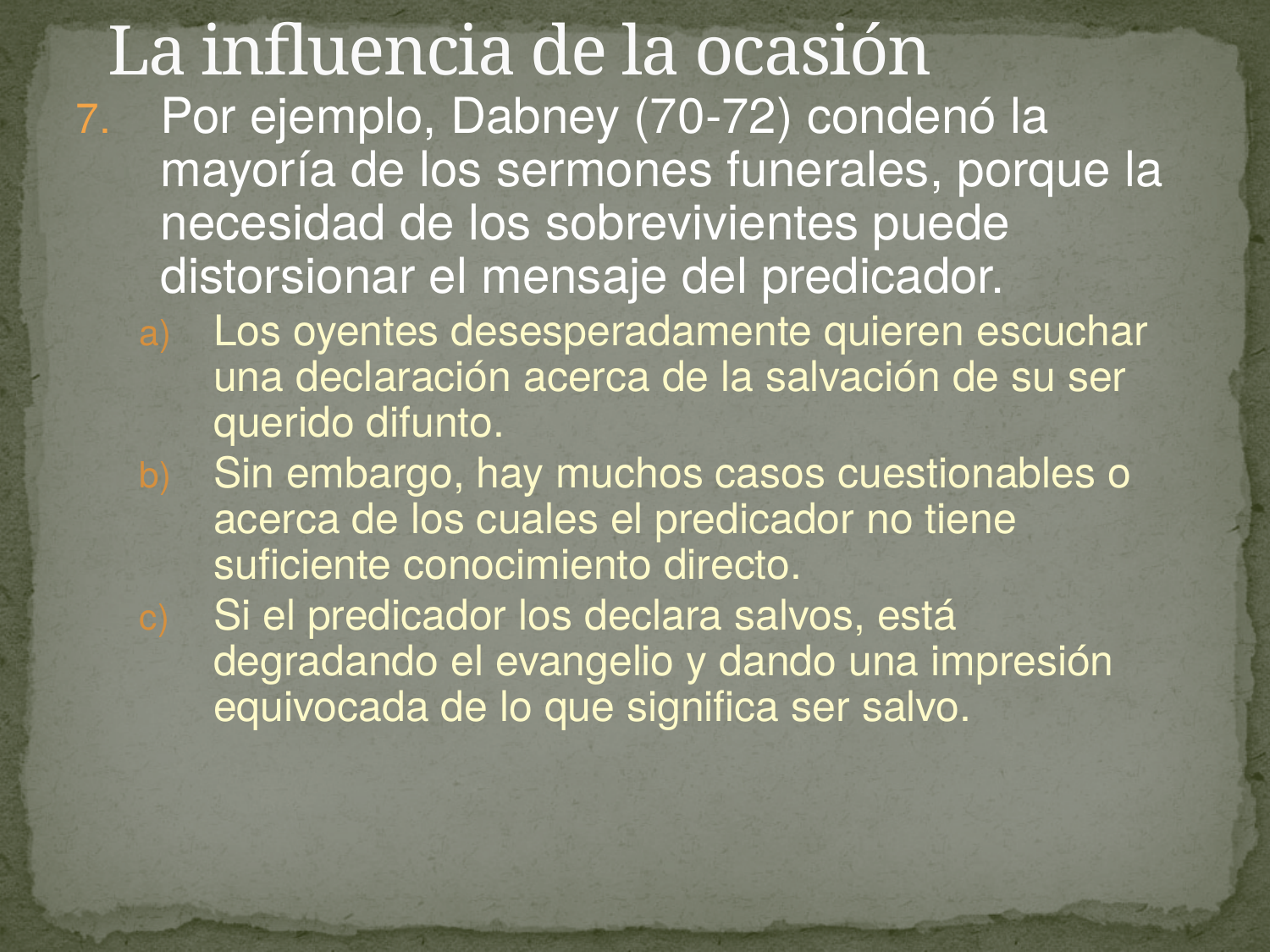

# La influencia de la ocasión
Por ejemplo, Dabney (70-72) condenó la mayoría de los sermones funerales, porque la necesidad de los sobrevivientes puede distorsionar el mensaje del predicador.
Los oyentes desesperadamente quieren escuchar una declaración acerca de la salvación de su ser querido difunto.
Sin embargo, hay muchos casos cuestionables o acerca de los cuales el predicador no tiene suficiente conocimiento directo.
Si el predicador los declara salvos, está degradando el evangelio y dando una impresión equivocada de lo que significa ser salvo.